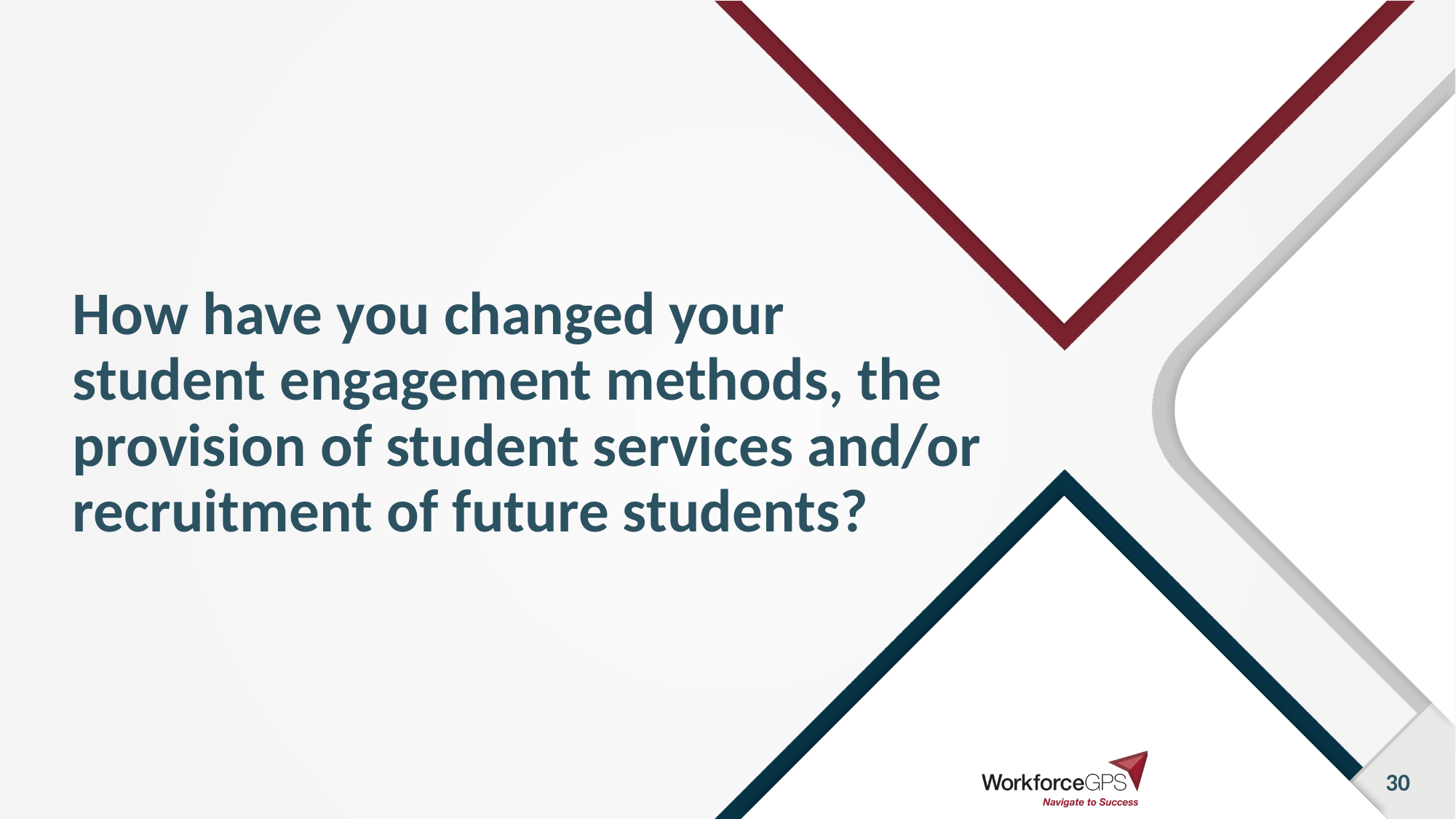

# How have you changed your student engagement methods, the provision of student services and/or recruitment of future students?
30